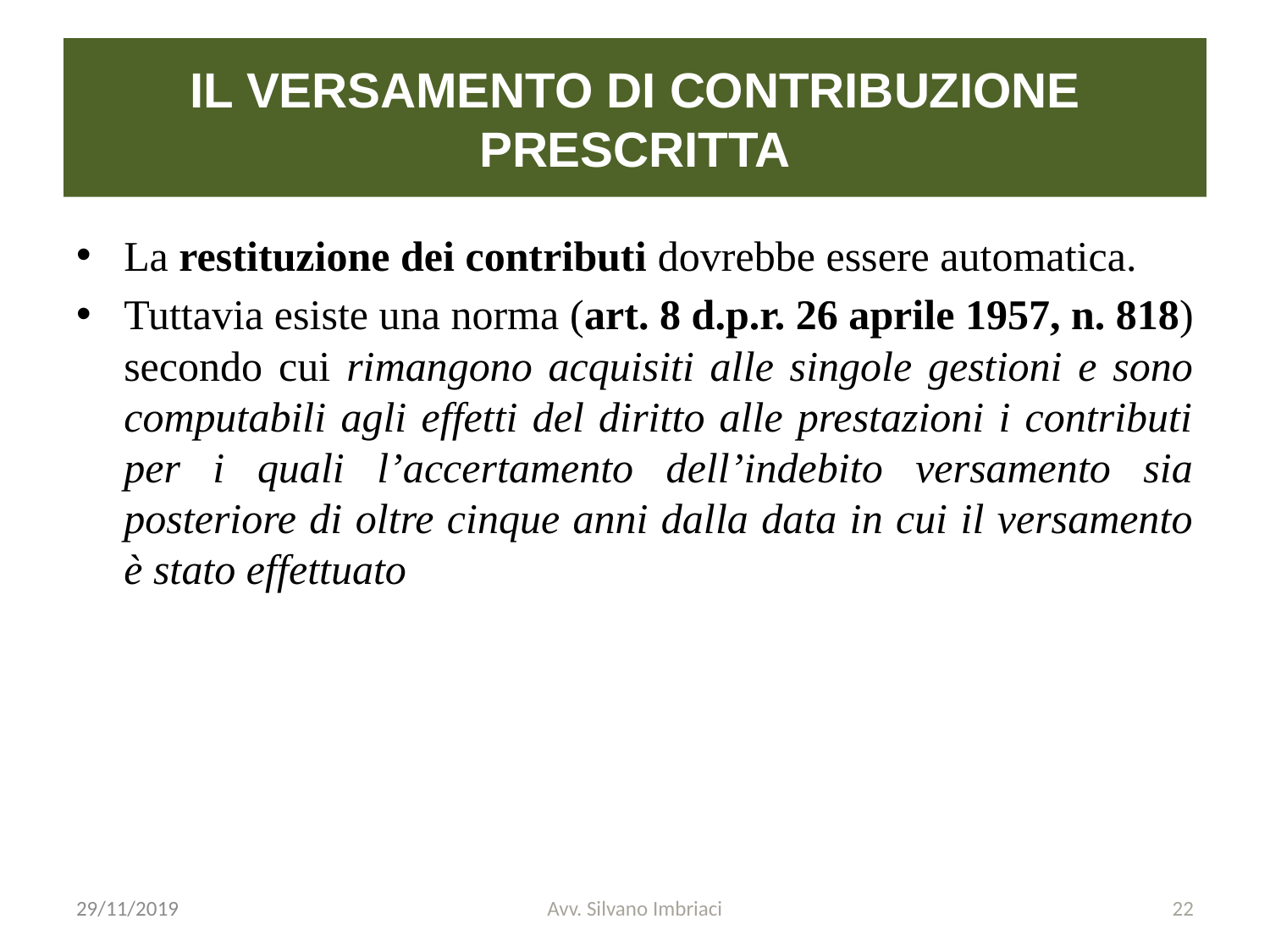

# IL VERSAMENTO DI CONTRIBUZIONE PRESCRITTA
La restituzione dei contributi dovrebbe essere automatica.
Tuttavia esiste una norma (art. 8 d.p.r. 26 aprile 1957, n. 818) secondo cui rimangono acquisiti alle singole gestioni e sono computabili agli effetti del diritto alle prestazioni i contributi per i quali l’accertamento dell’indebito versamento sia posteriore di oltre cinque anni dalla data in cui il versamento è stato effettuato
29/11/2019
Avv. Silvano Imbriaci
22